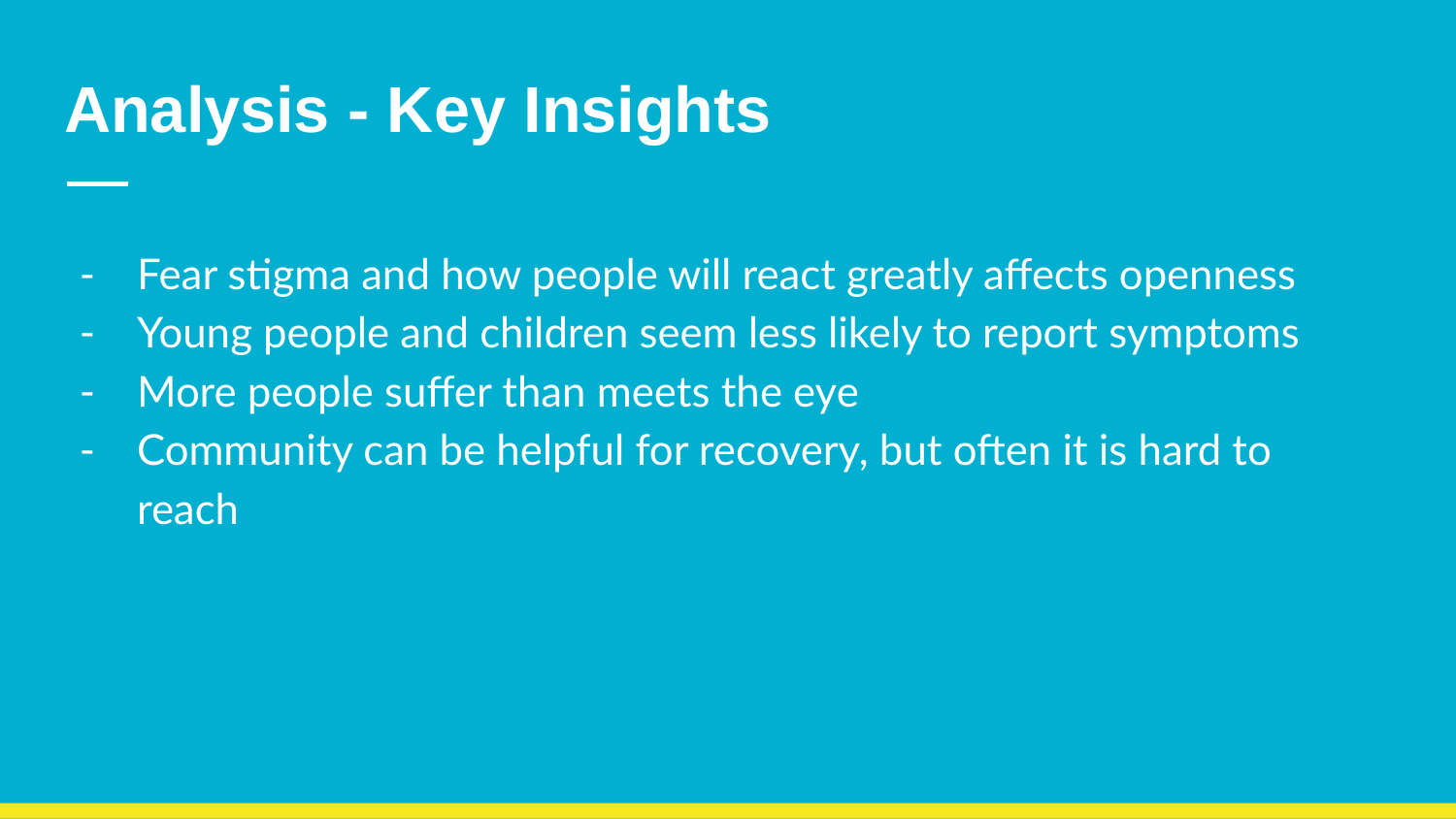

# Analysis - Key Insights
Fear stigma and how people will react greatly affects openness
Young people and children seem less likely to report symptoms
More people suffer than meets the eye
Community can be helpful for recovery, but often it is hard to reach